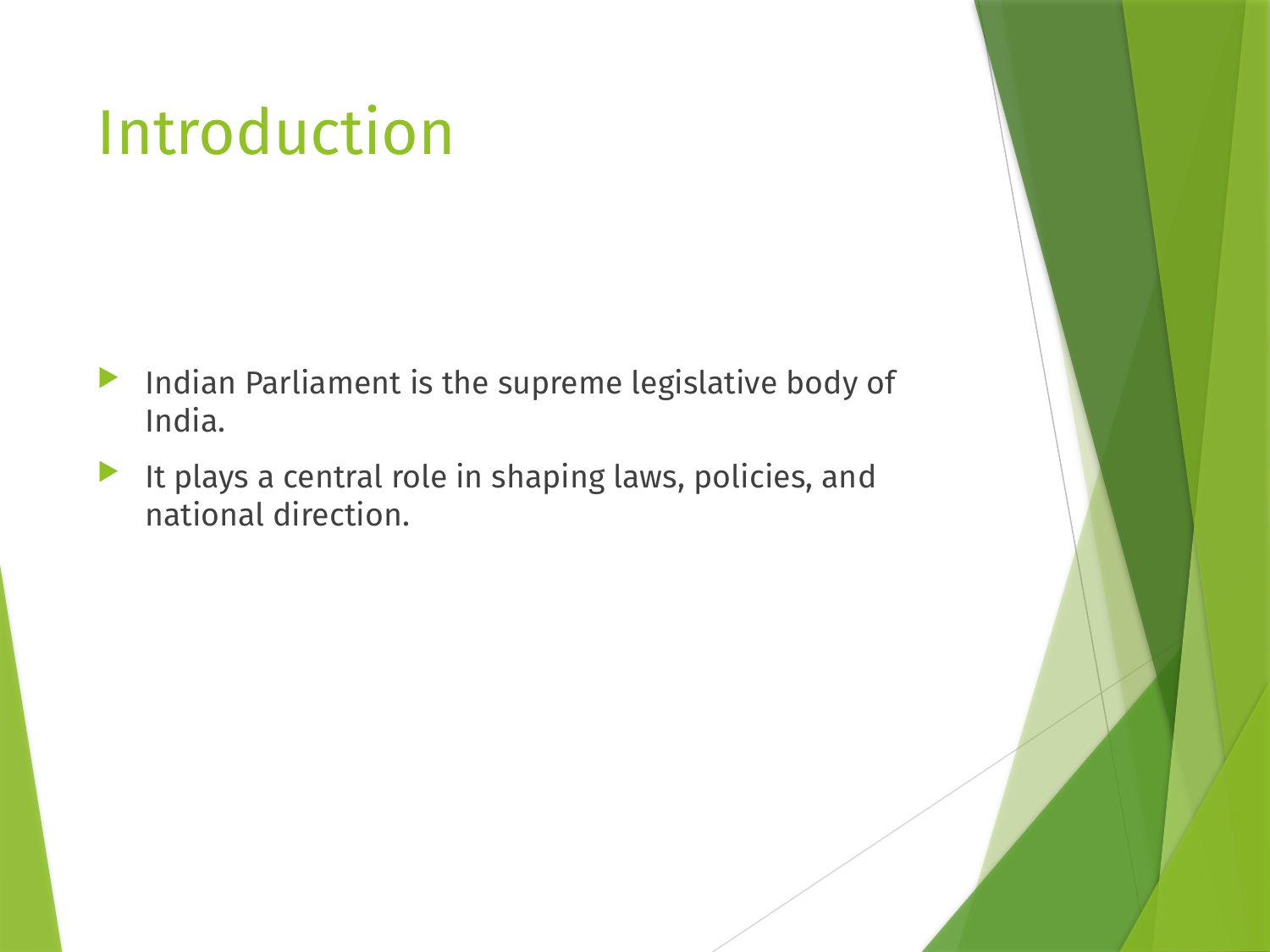

# Introduction

Indian Parliament is the supreme legislative body of India.
It plays a central role in shaping laws, policies, and national direction.